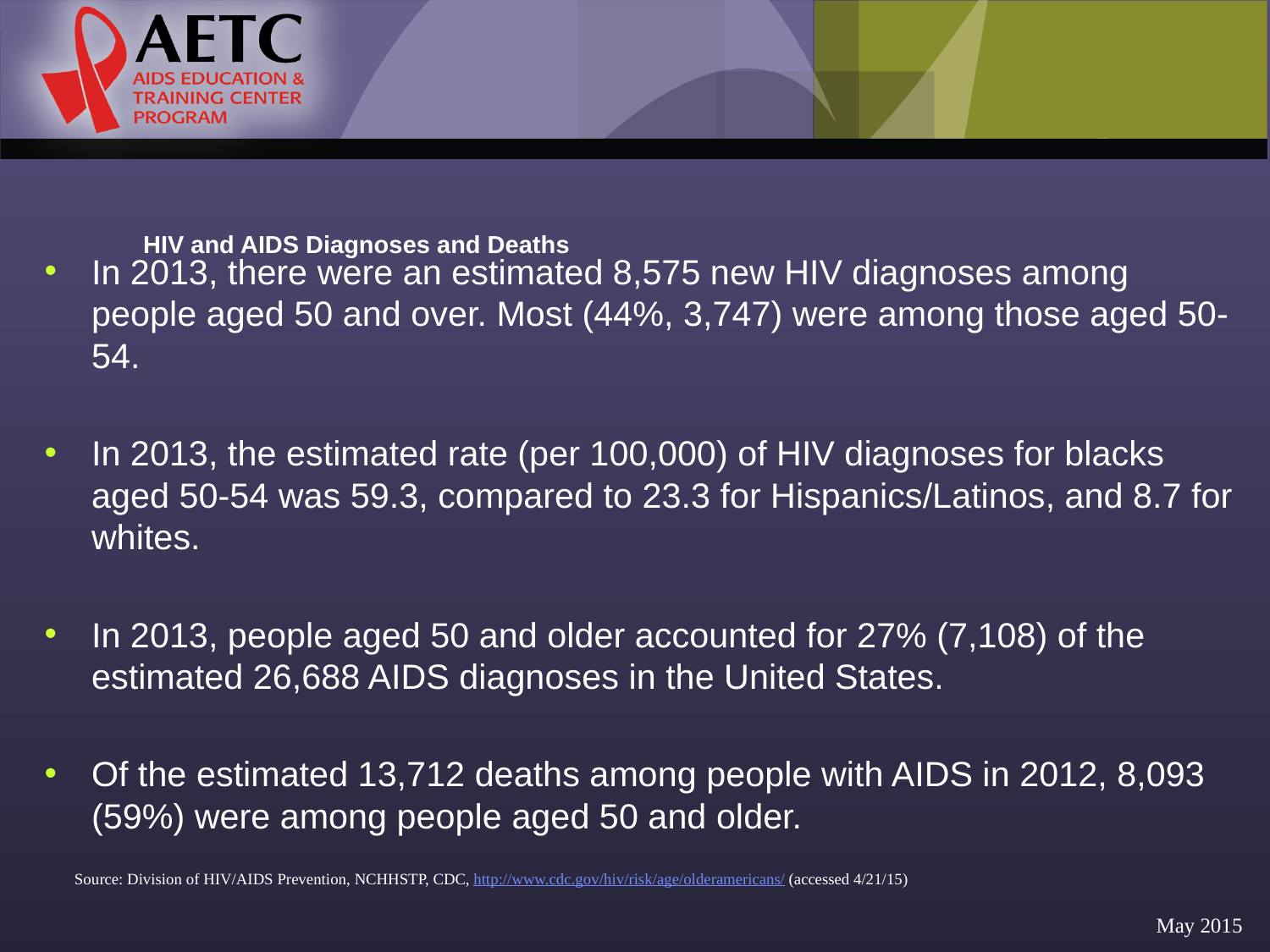

# HIV and AIDS Diagnoses and Deaths
In 2013, there were an estimated 8,575 new HIV diagnoses among people aged 50 and over. Most (44%, 3,747) were among those aged 50-54.

In 2013, the estimated rate (per 100,000) of HIV diagnoses for blacks aged 50-54 was 59.3, compared to 23.3 for Hispanics/Latinos, and 8.7 for whites.

In 2013, people aged 50 and older accounted for 27% (7,108) of the estimated 26,688 AIDS diagnoses in the United States.

Of the estimated 13,712 deaths among people with AIDS in 2012, 8,093 (59%) were among people aged 50 and older.
Source: Division of HIV/AIDS Prevention, NCHHSTP, CDC, http://www.cdc.gov/hiv/risk/age/olderamericans/ (accessed 4/21/15)
May 2015